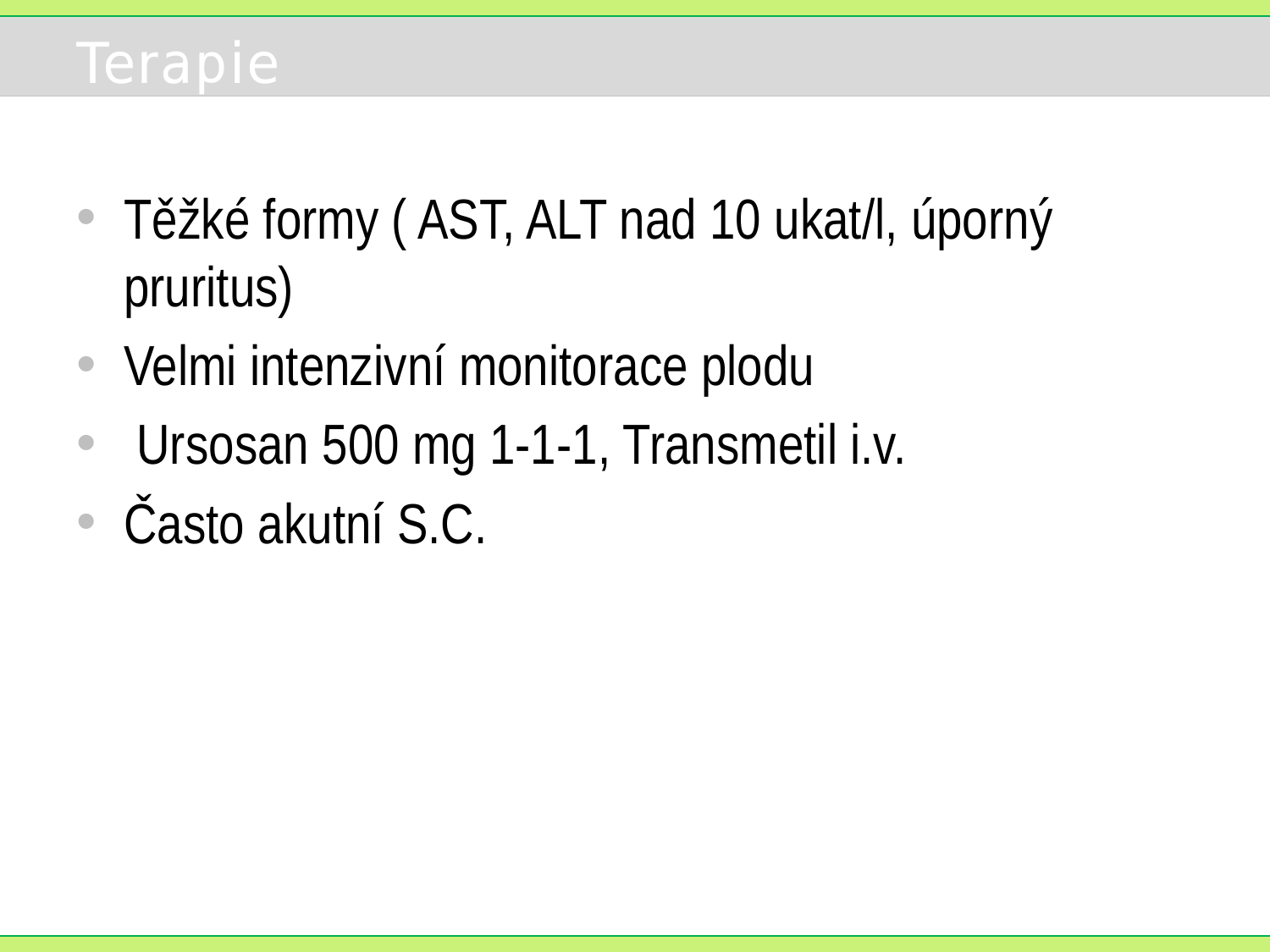

# Terapie
Těžké formy ( AST, ALT nad 10 ukat/l, úporný pruritus)
Velmi intenzivní monitorace plodu
 Ursosan 500 mg 1-1-1, Transmetil i.v.
Často akutní S.C.